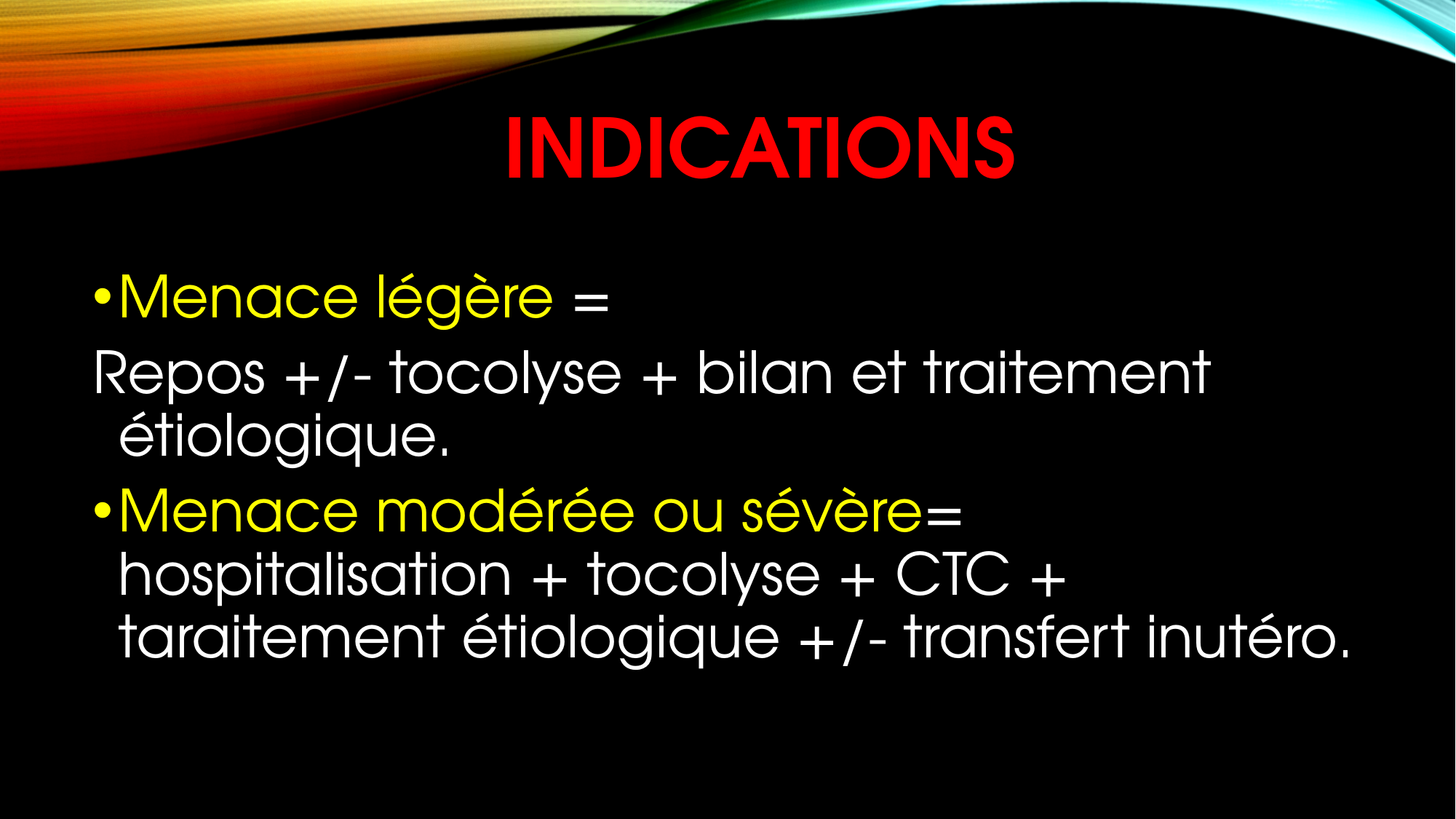

# indications
Menace légère =
Repos +/- tocolyse + bilan et traitement étiologique.
Menace modérée ou sévère= hospitalisation + tocolyse + CTC + taraitement étiologique +/- transfert inutéro.